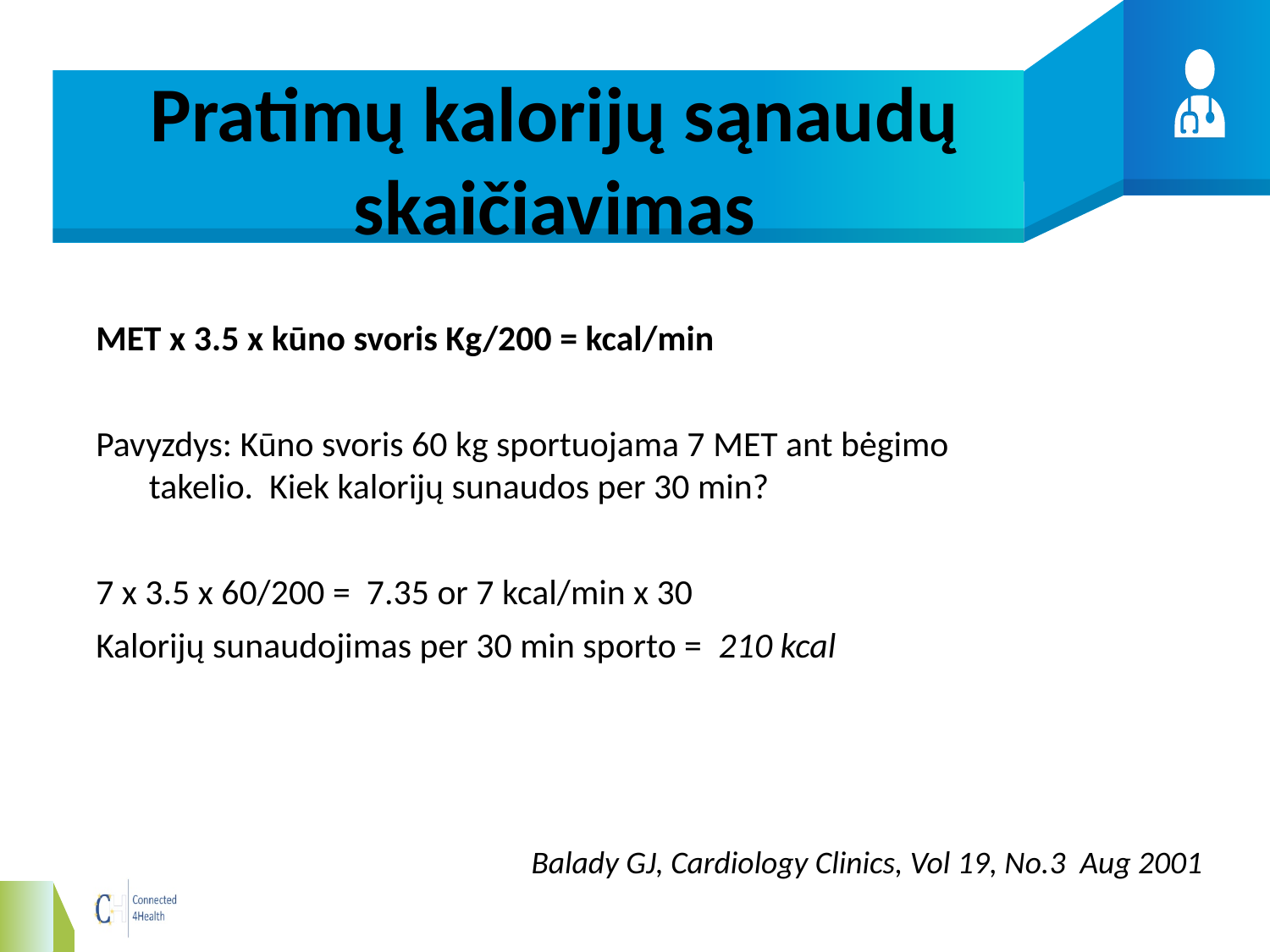

# Pratimų kalorijų sąnaudų skaičiavimas
MET x 3.5 x kūno svoris Kg/200 = kcal/min

Pavyzdys: Kūno svoris 60 kg sportuojama 7 MET ant bėgimo takelio.  Kiek kalorijų sunaudos per 30 min?

7 x 3.5 x 60/200 =  7.35 or 7 kcal/min x 30
Kalorijų sunaudojimas per 30 min sporto =  210 kcal

Balady GJ, Cardiology Clinics, Vol 19, No.3  Aug 2001